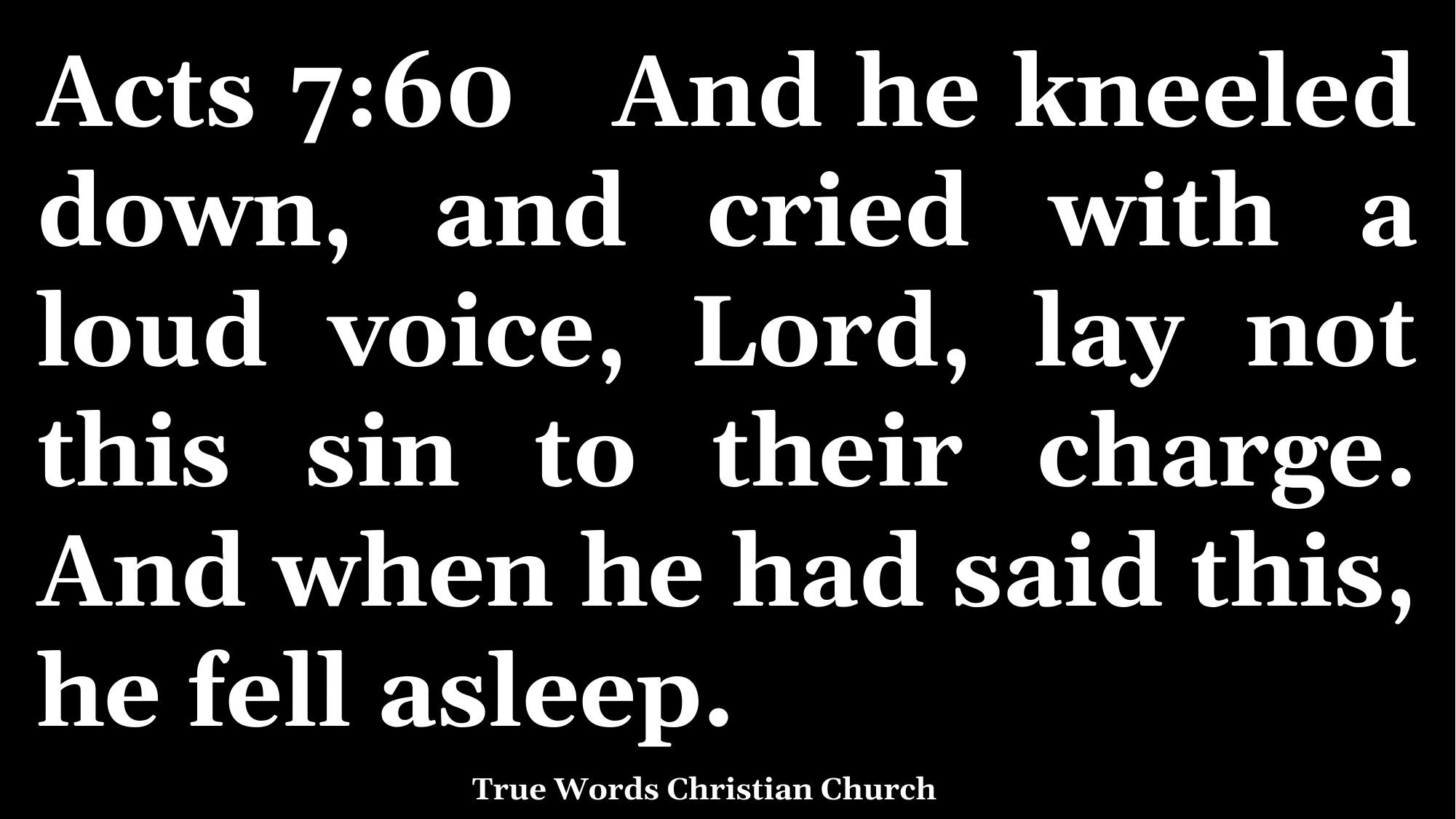

Acts 7:60   And he kneeled down, and cried with a loud voice, Lord, lay not this sin to their charge. And when he had said this, he fell asleep.
True Words Christian Church